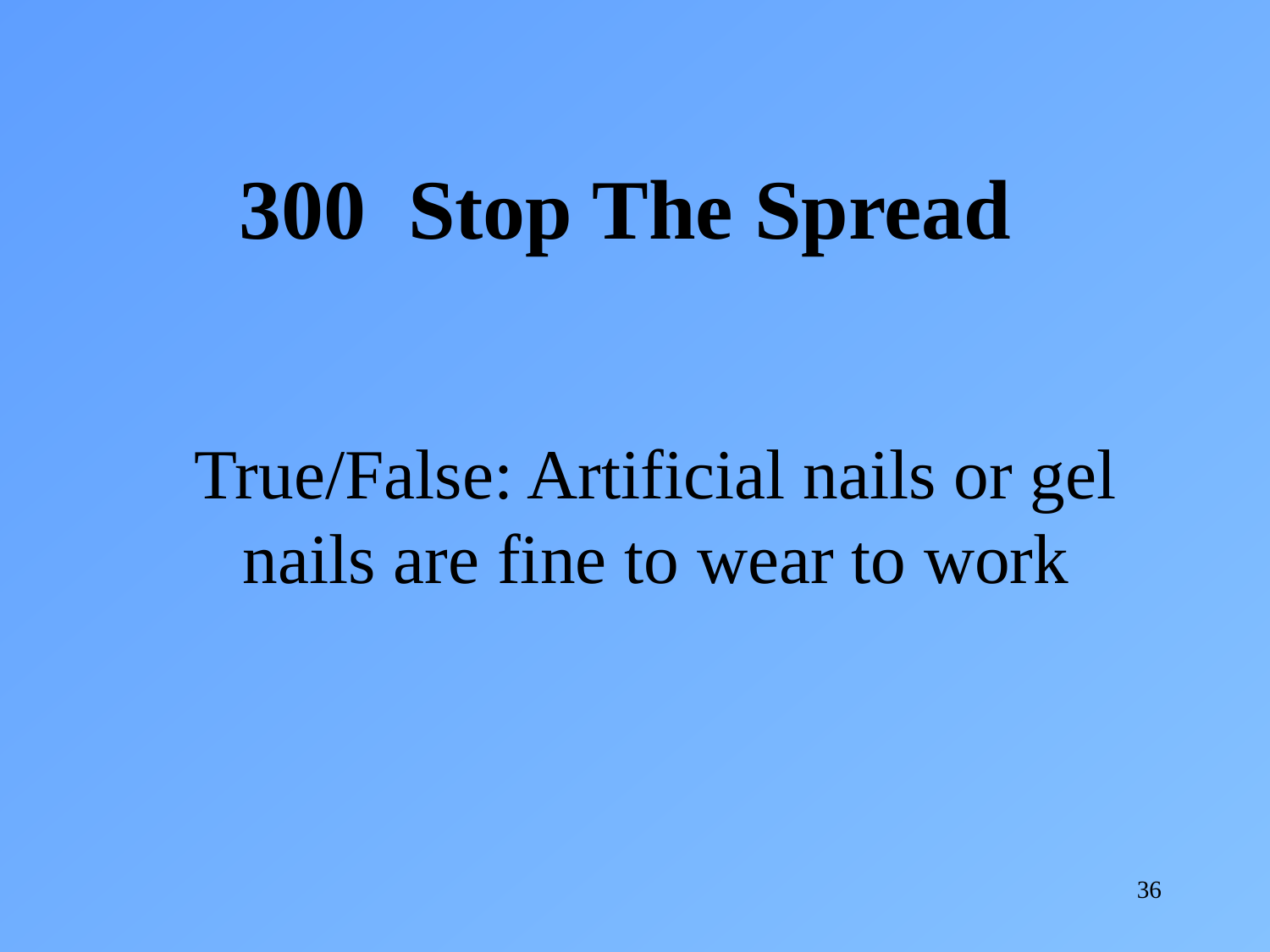

300  Stop The Spread
True/False: Artificial nails or gel nails are fine to wear to work

36